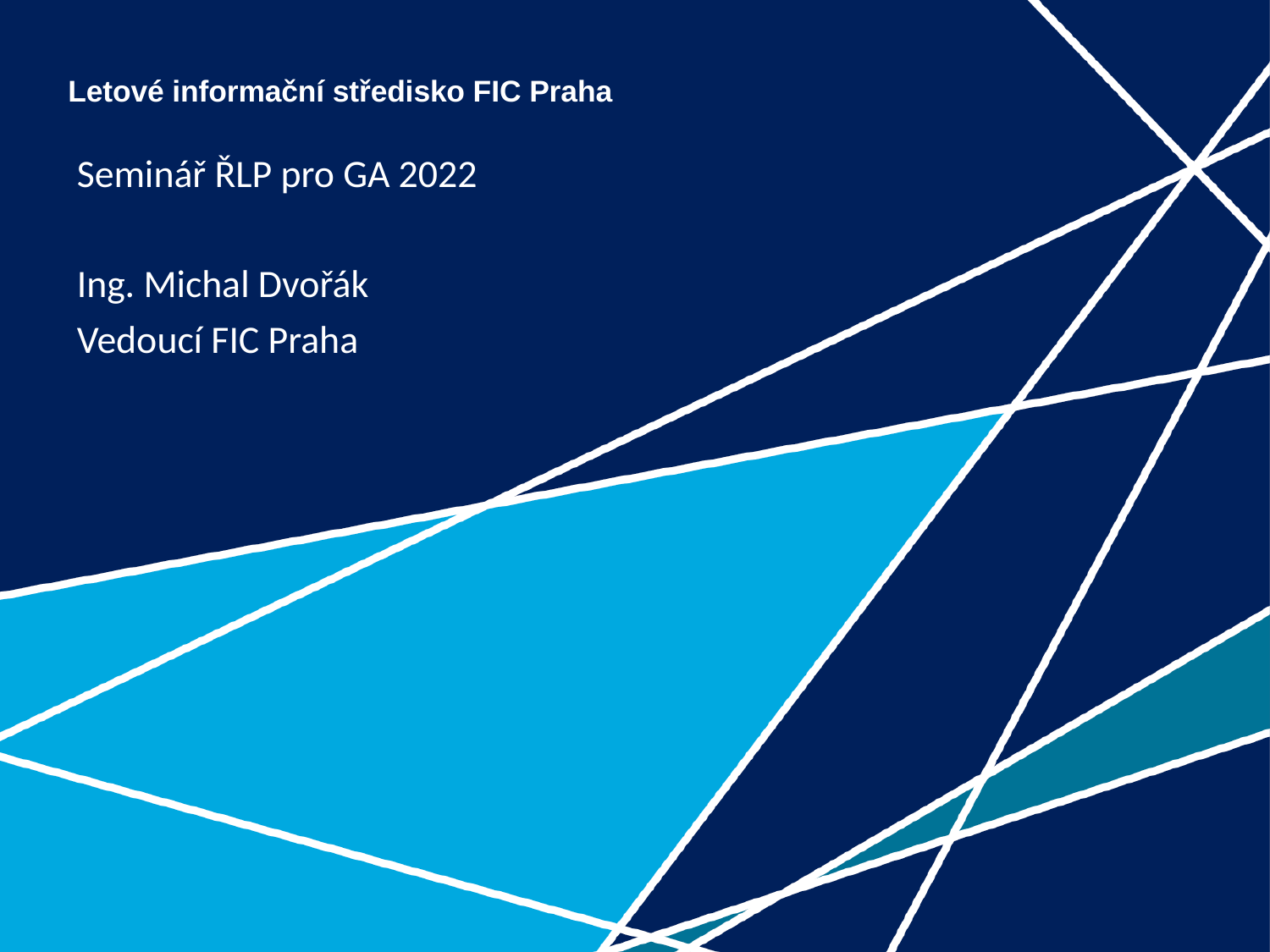

# Letové informační středisko FIC Praha
Seminář ŘLP pro GA 2022

Ing. Michal Dvořák
Vedoucí FIC Praha